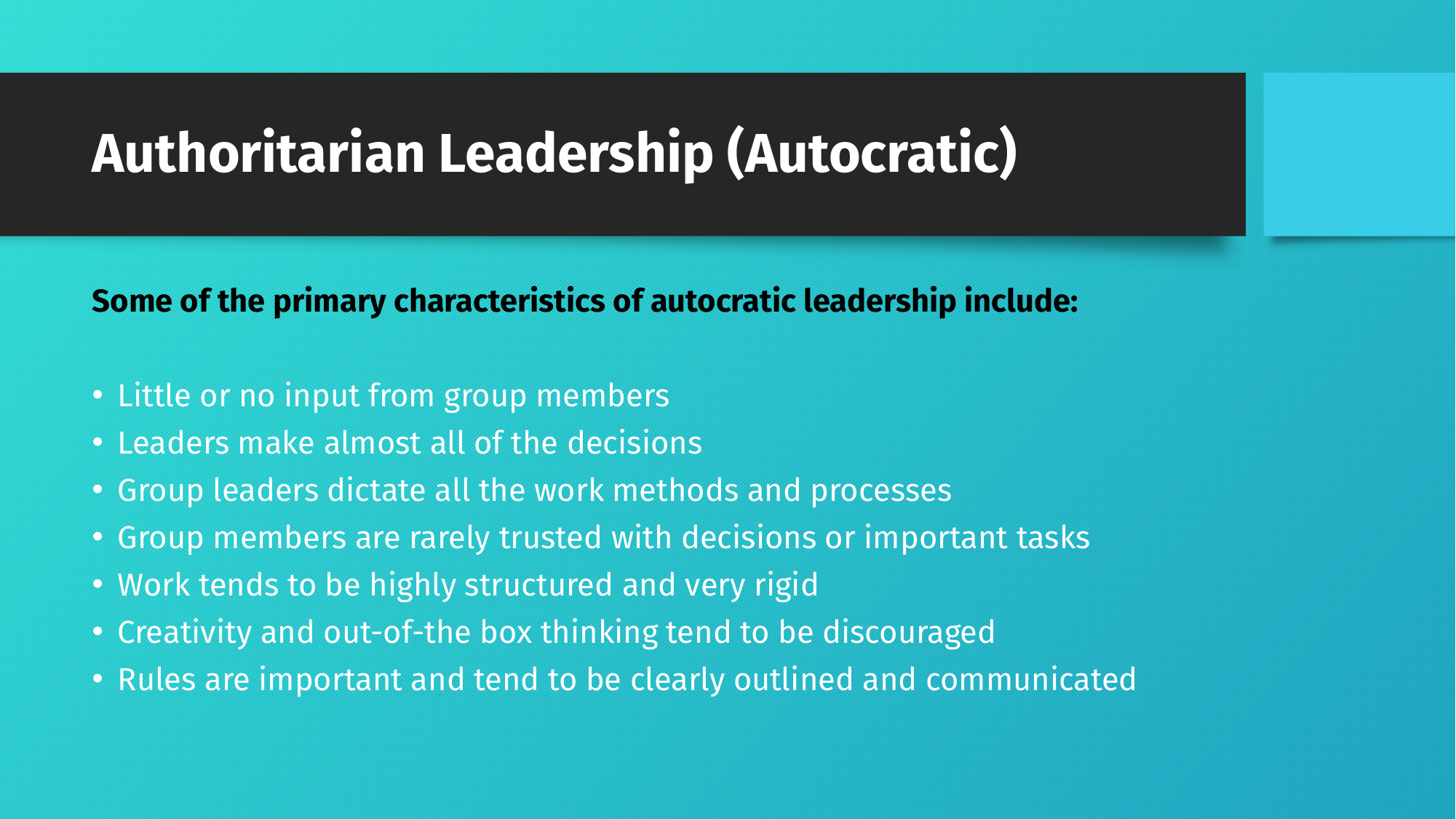

# Authoritarian Leadership (Autocratic)
Some of the primary characteristics of autocratic leadership include:

Little or no input from group members
Leaders make almost all of the decisions
Group leaders dictate all the work methods and processes
Group members are rarely trusted with decisions or important tasks
Work tends to be highly structured and very rigid
Creativity and out-of-the box thinking tend to be discouraged
Rules are important and tend to be clearly outlined and communicated